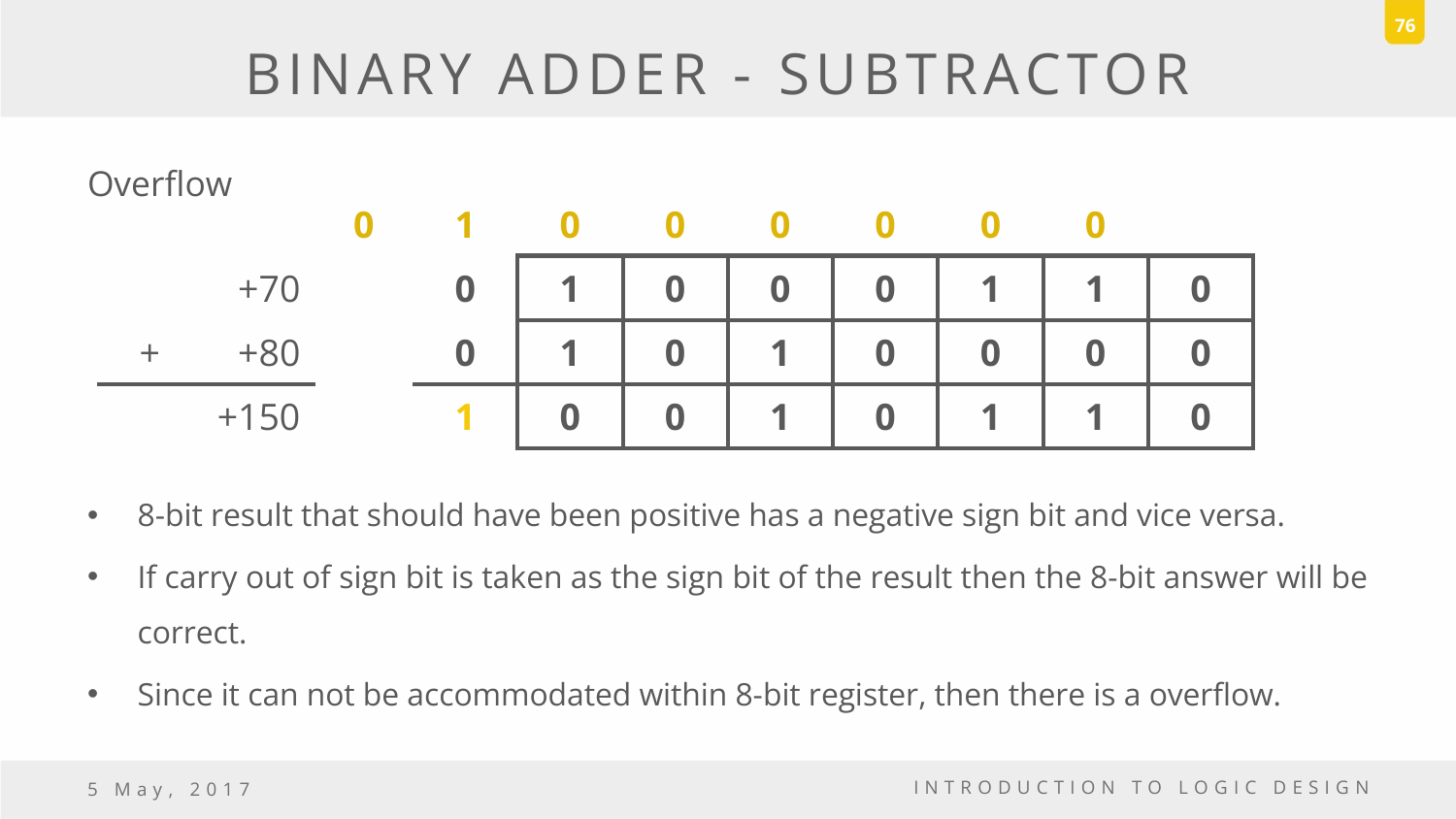

76
# BINARY ADDER - SUBTRACTOR
Overflow

8-bit result that should have been positive has a negative sign bit and vice versa.
If carry out of sign bit is taken as the sign bit of the result then the 8-bit answer will be correct.
Since it can not be accommodated within 8-bit register, then there is a overflow.

|  |  | 0 | 1 | 0 | 0 | 0 | 0 | 0 | 0 |  |
| --- | --- | --- | --- | --- | --- | --- | --- | --- | --- | --- |
|  | +70 |  | 0 | 1 | 0 | 0 | 0 | 1 | 1 | 0 |
| + | +80 |  | 0 | 1 | 0 | 1 | 0 | 0 | 0 | 0 |
|  | +150 |  | 1 | 0 | 0 | 1 | 0 | 1 | 1 | 0 |
5 May, 2017
INTRODUCTION TO LOGIC DESIGN